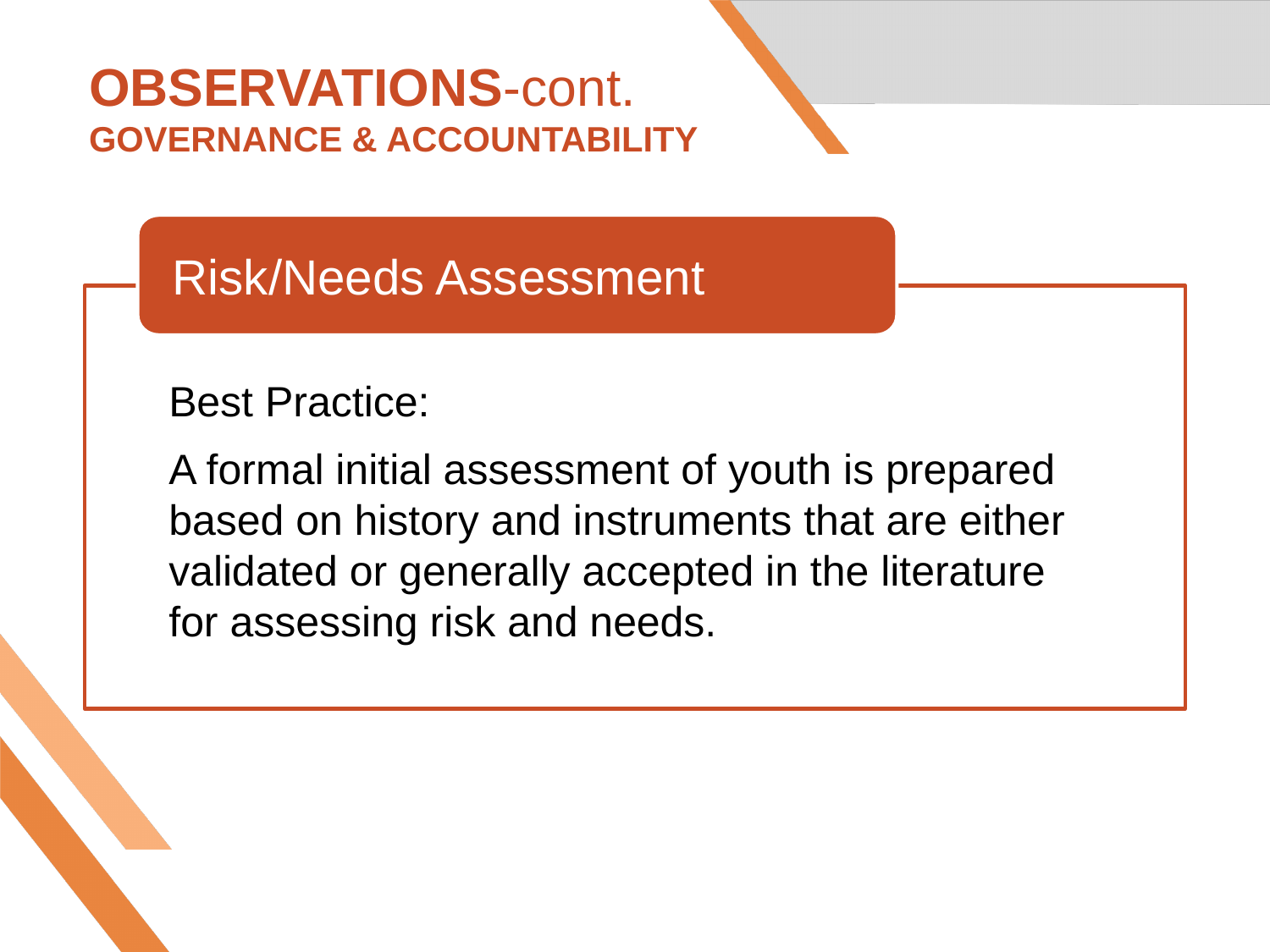

# Observations-cont. Governance & accountability
Risk/Needs Assessment

Best Practice:

A formal initial assessment of youth is prepared based on history and instruments that are either validated or generally accepted in the literature for assessing risk and needs.